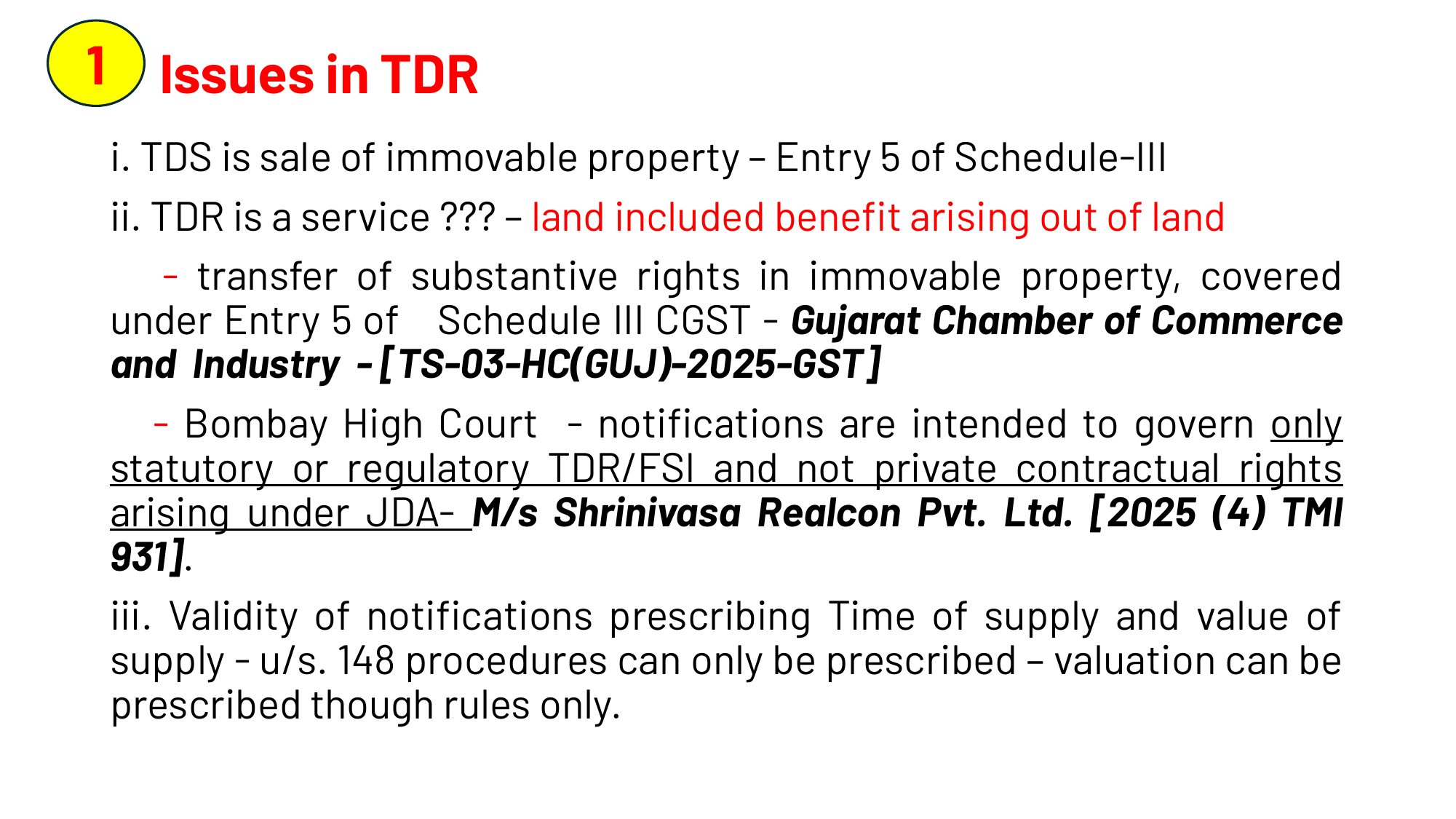

1
# Issues in TDR
i. TDS is sale of immovable property – Entry 5 of Schedule-III
ii. TDR is a service ??? – land included benefit arising out of land
   - transfer of substantive rights in immovable property, covered under Entry 5 of 	Schedule III CGST - Gujarat Chamber of Commerce and  Industry  - [TS-03-HC(GUJ)-2025-GST]
   - Bombay High Court  - notifications are intended to govern only statutory or regulatory TDR/FSI and not private contractual rights arising under JDA- M/s Shrinivasa Realcon Pvt. Ltd. [2025 (4) TMI 931].
iii. Validity of notifications prescribing Time of supply and value of supply - u/s. 148 procedures can only be prescribed – valuation can be prescribed though rules only.